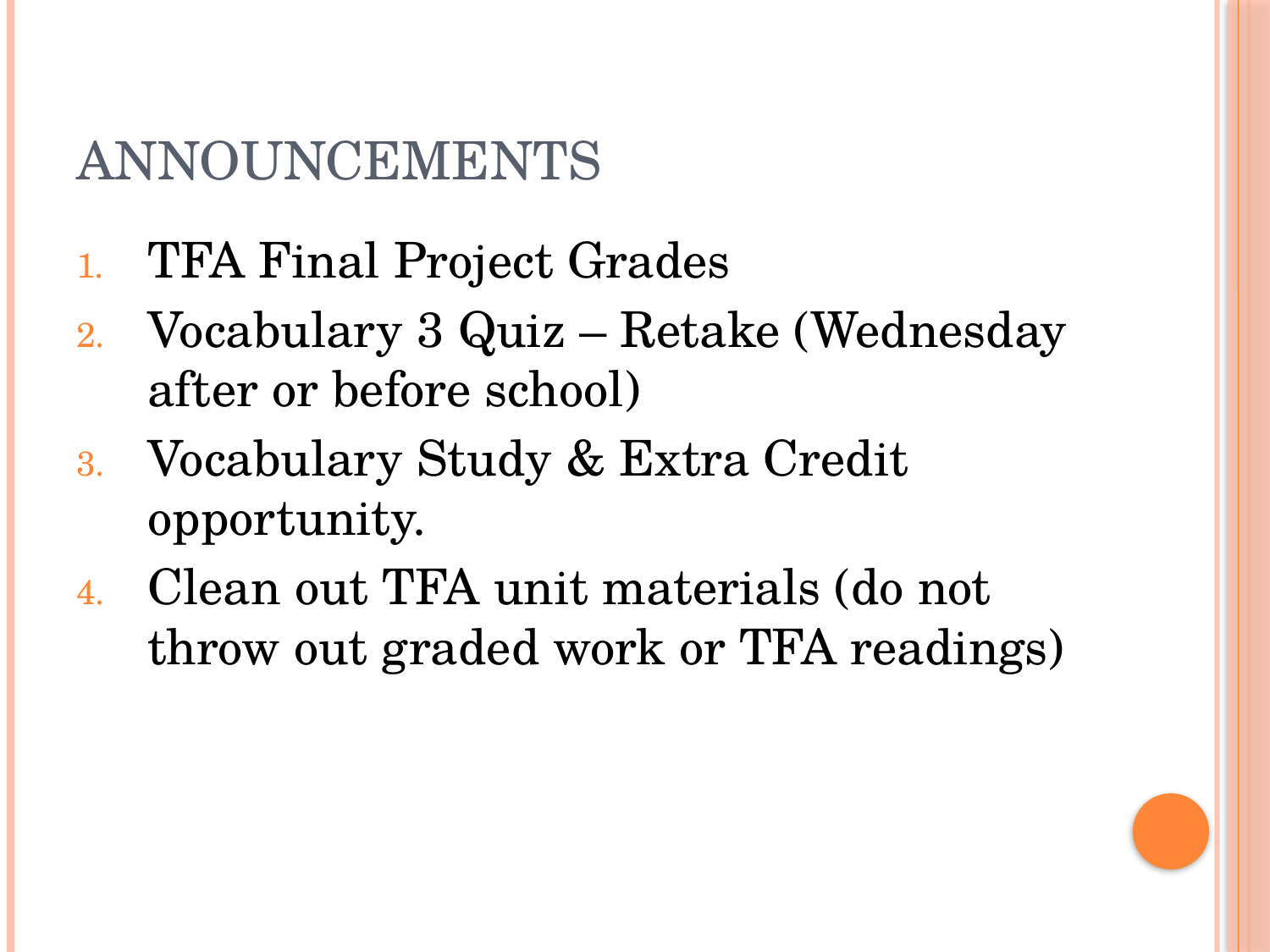

# ANNOUNCEMENTS
TFA Final Project Grades
Vocabulary 3 Quiz – Retake (Wednesday after or before school)
Vocabulary Study & Extra Credit opportunity.
Clean out TFA unit materials (do not throw out graded work or TFA readings)